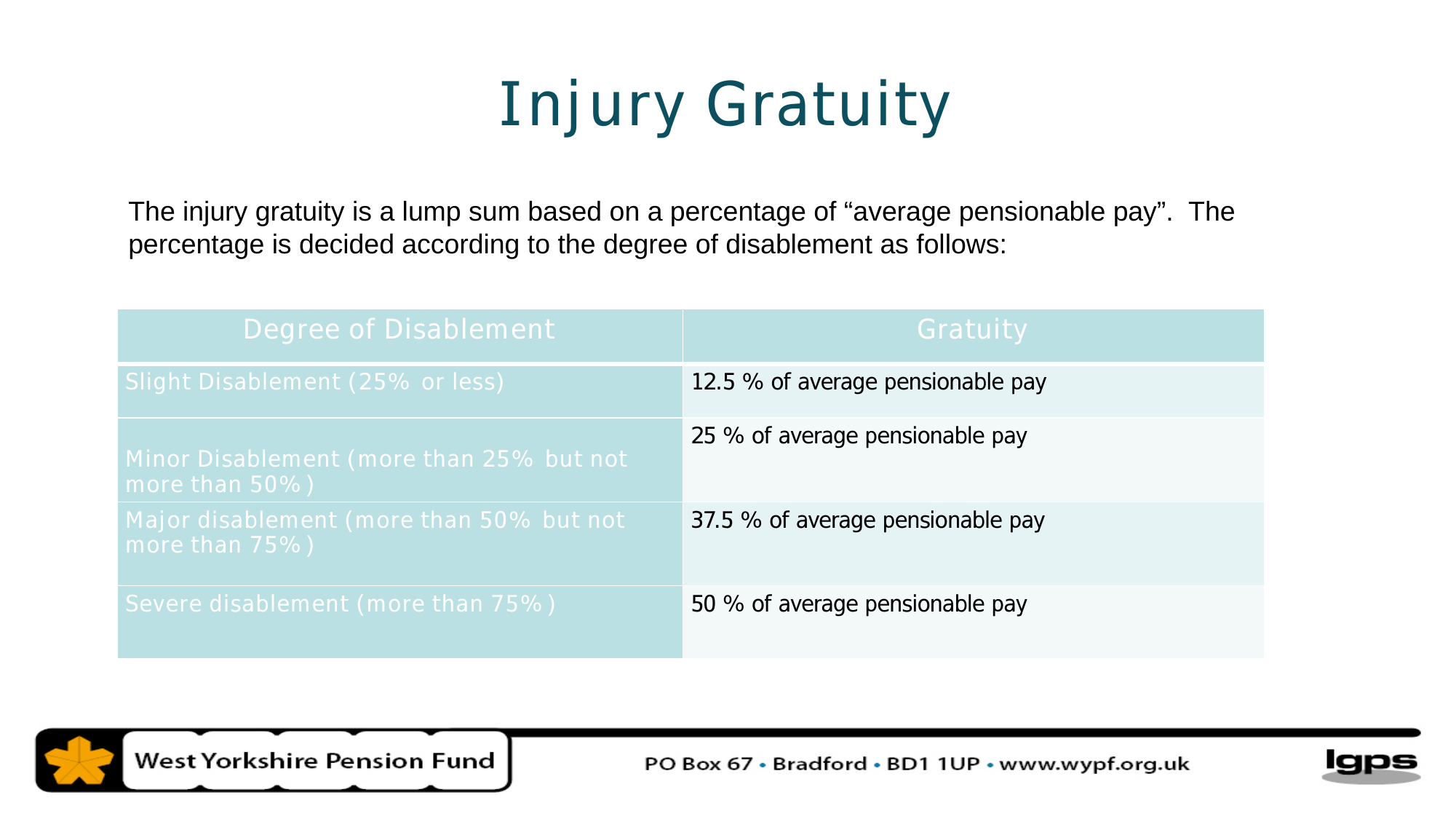

Injury Gratuity

The injury gratuity is a lump sum based on a percentage of “average pensionable pay”.  The percentage is decided according to the degree of disablement as follows:
| Degree of Disablement | Gratuity |
| --- | --- |
| Slight Disablement (25% or less) | 12.5 % of average pensionable pay |
| Minor Disablement (more than 25% but not more than 50%) | 25 % of average pensionable pay |
| Major disablement (more than 50% but not more than 75%) | 37.5 % of average pensionable pay |
| Severe disablement (more than 75%) | 50 % of average pensionable pay |